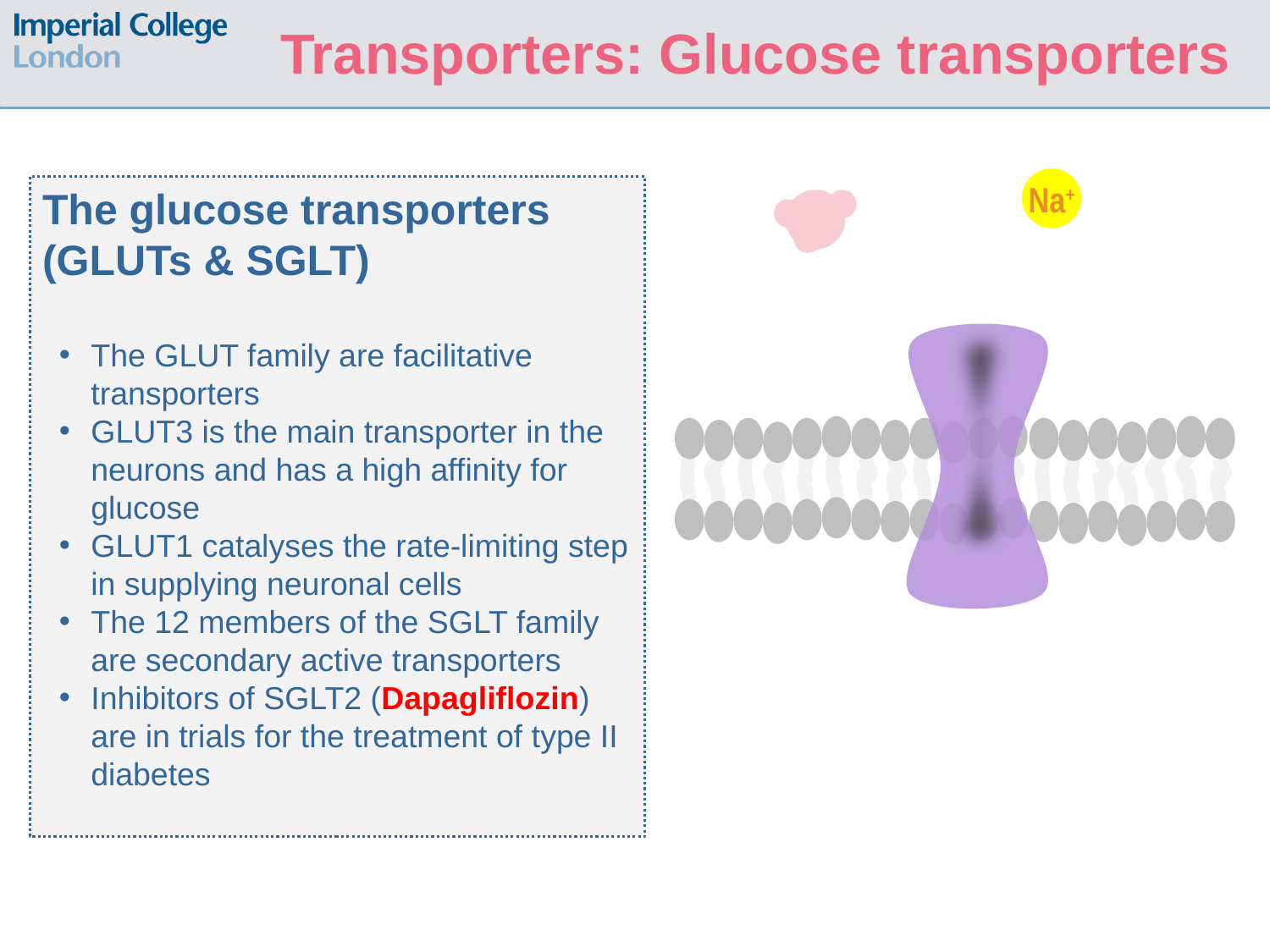

# Transporters: Glucose transporters
Na+
The glucose transporters (GLUTs & SGLT)

The GLUT family are facilitative transporters
GLUT3 is the main transporter in the neurons and has a high affinity for glucose
GLUT1 catalyses the rate-limiting step in supplying neuronal cells
The 12 members of the SGLT family are secondary active transporters
Inhibitors of SGLT2 (Dapagliflozin) are in trials for the treatment of type II diabetes